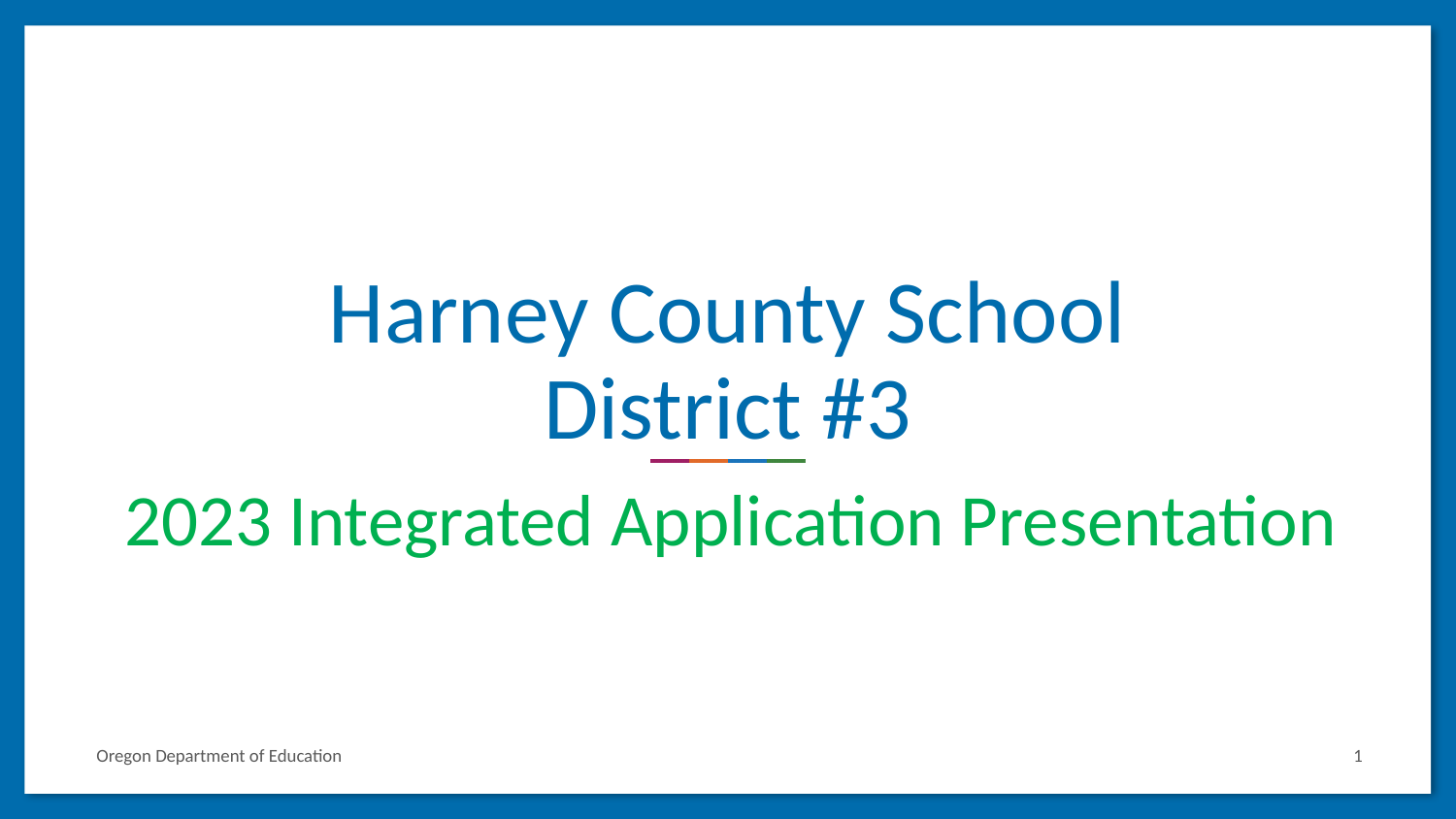

# Harney County School District #3
2023 Integrated Application Presentation
1